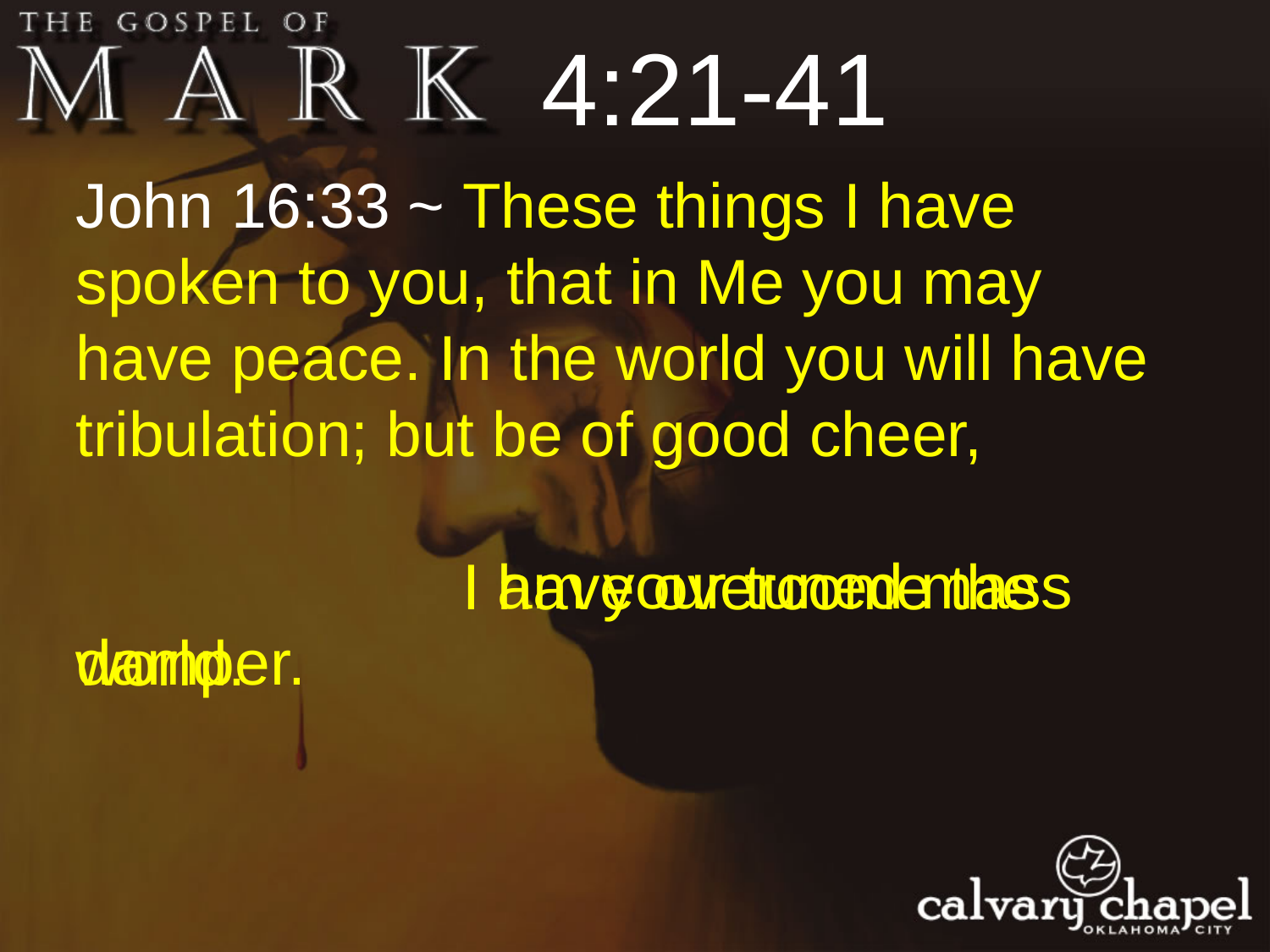

4:21-41
John 16:33 ~ These things I have spoken to you, that in Me you may have peace. In the world you will have tribulation; but be of good cheer,
                      I am your tuned mass damper.
                      I have overcome the world.